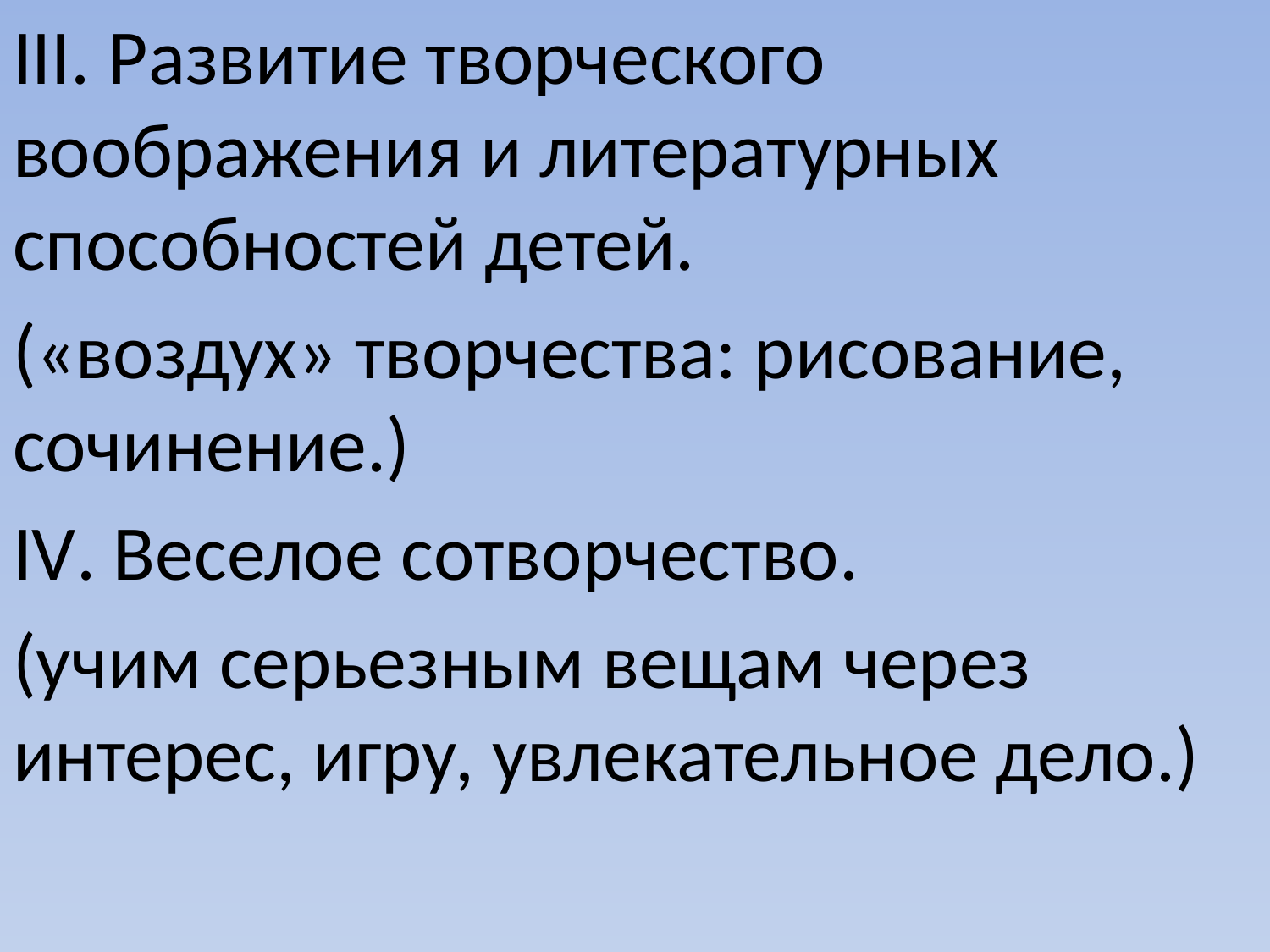

III. Развитие творческого воображения и литературных способностей детей.
(«воздух» творчества: рисование, сочинение.)
IV. Веселое сотворчество.
(учим серьезным вещам через интерес, игру, увлекательное дело.)